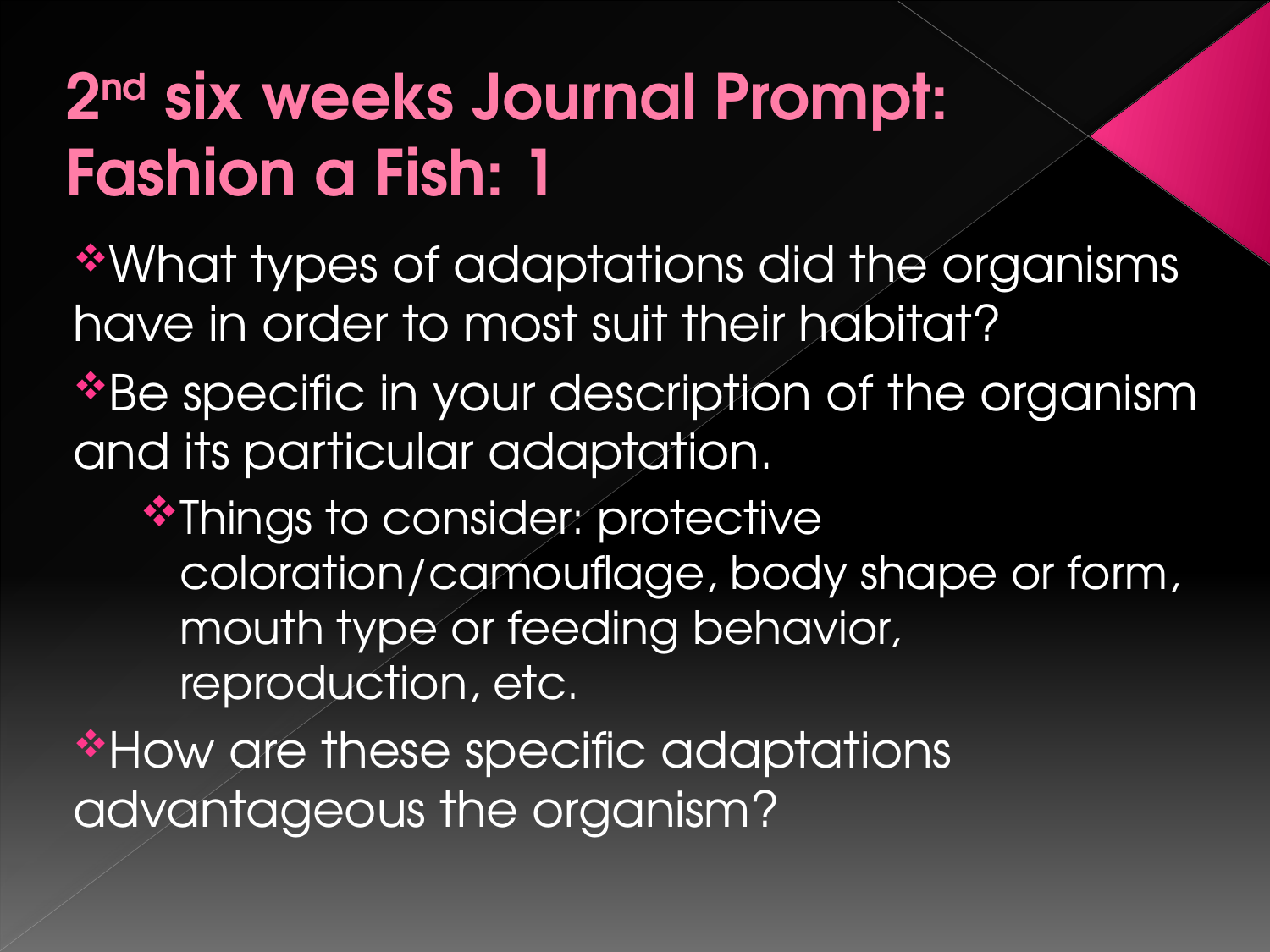

# 2nd six weeks Journal Prompt: Fashion a Fish: 1
What types of adaptations did the organisms have in order to most suit their habitat?
Be specific in your description of the organism and its particular adaptation.
Things to consider: protective coloration/camouflage, body shape or form, mouth type or feeding behavior, reproduction, etc.
How are these specific adaptations advantageous the organism?